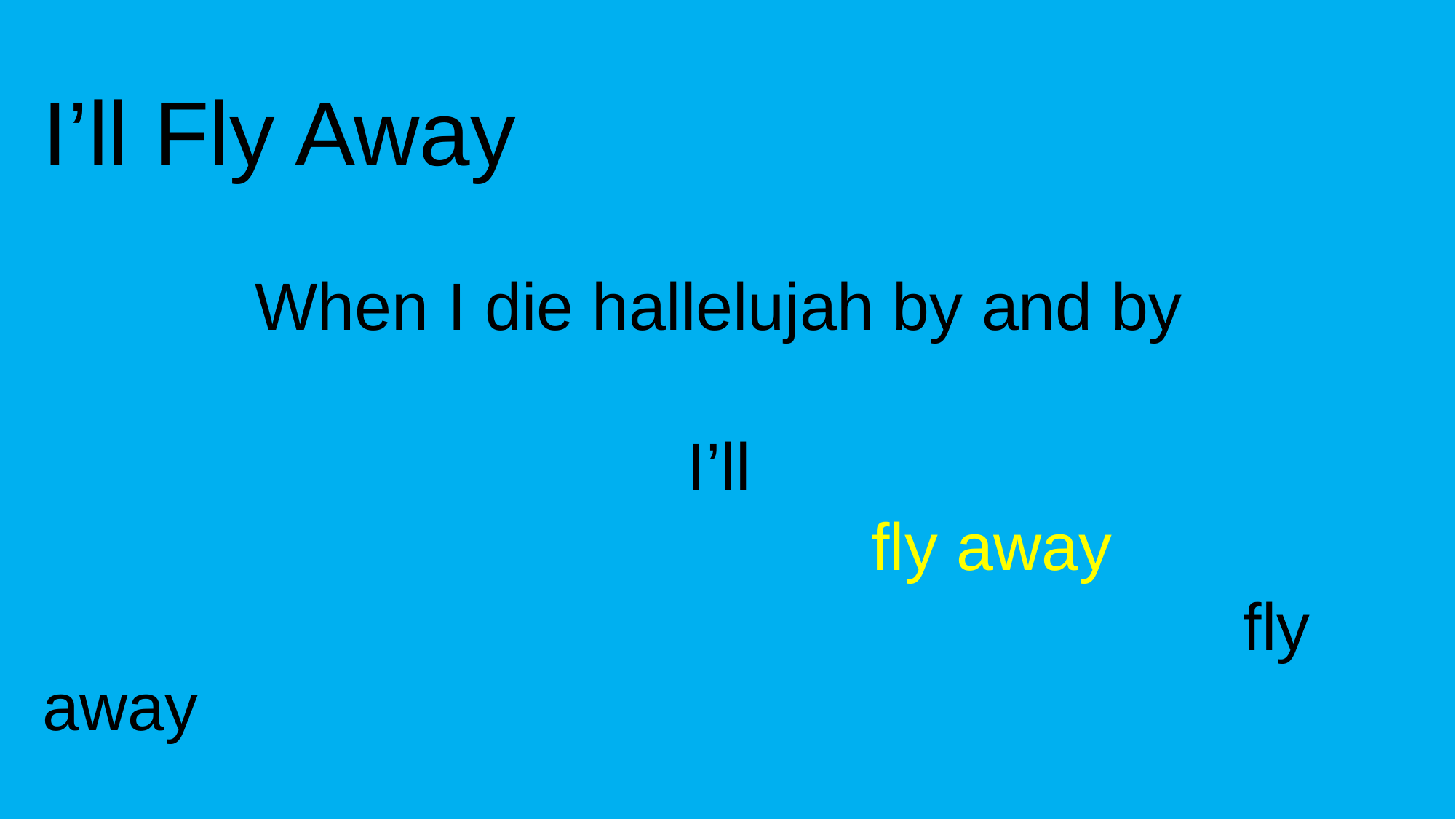

I’ll Fly Away

When I die hallelujah by and by

I’ll
					fly away
											fly away
												  fly away